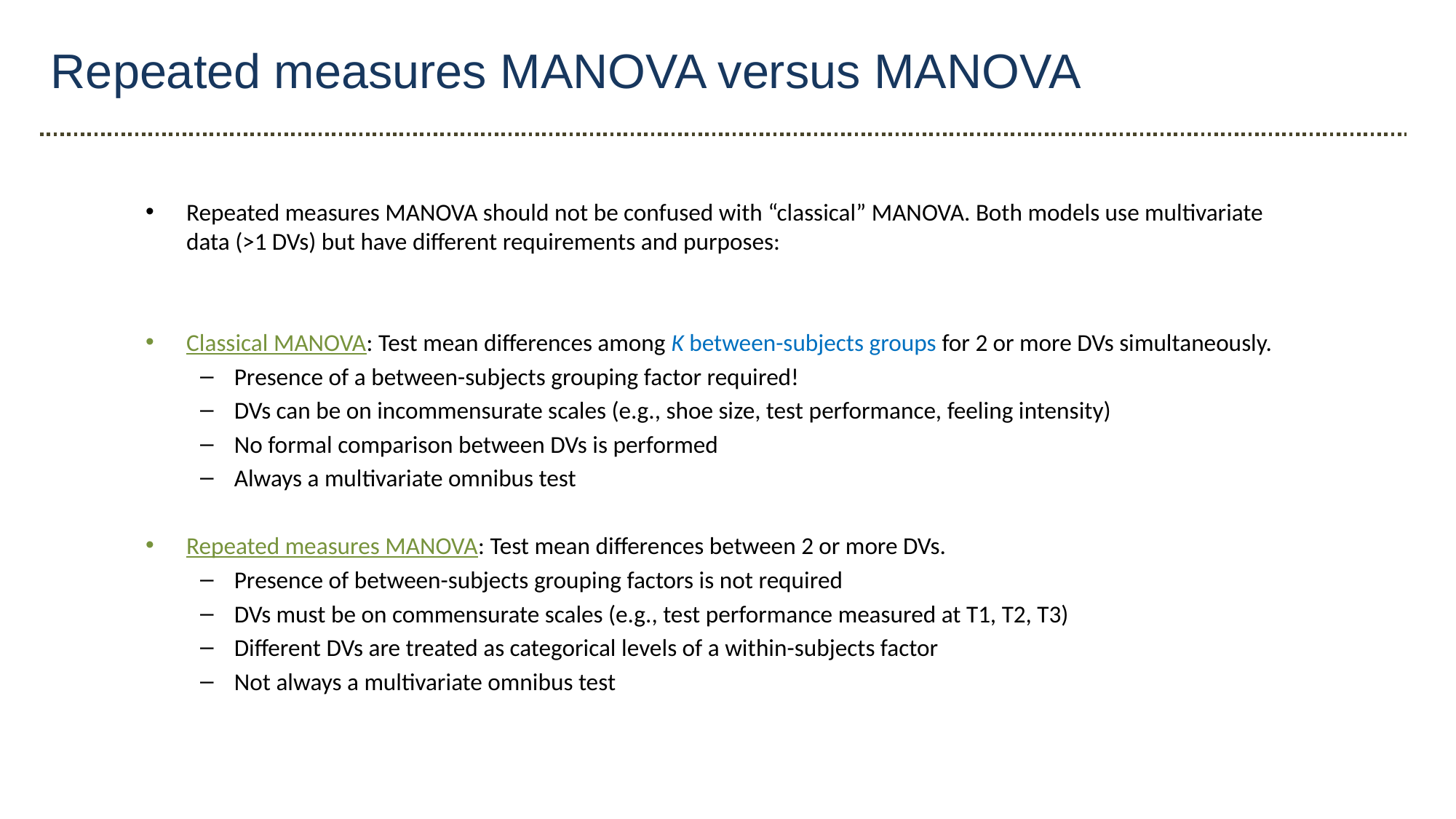

Repeated measures MANOVA versus MANOVA
Repeated measures MANOVA should not be confused with “classical” MANOVA. Both models use multivariate data (>1 DVs) but have different requirements and purposes:

Classical MANOVA: Test mean differences among K between-subjects groups for 2 or more DVs simultaneously.
Presence of a between-subjects grouping factor required!
DVs can be on incommensurate scales (e.g., shoe size, test performance, feeling intensity)
No formal comparison between DVs is performed
Always a multivariate omnibus test

Repeated measures MANOVA: Test mean differences between 2 or more DVs.
Presence of between-subjects grouping factors is not required
DVs must be on commensurate scales (e.g., test performance measured at T1, T2, T3)
Different DVs are treated as categorical levels of a within-subjects factor
Not always a multivariate omnibus test